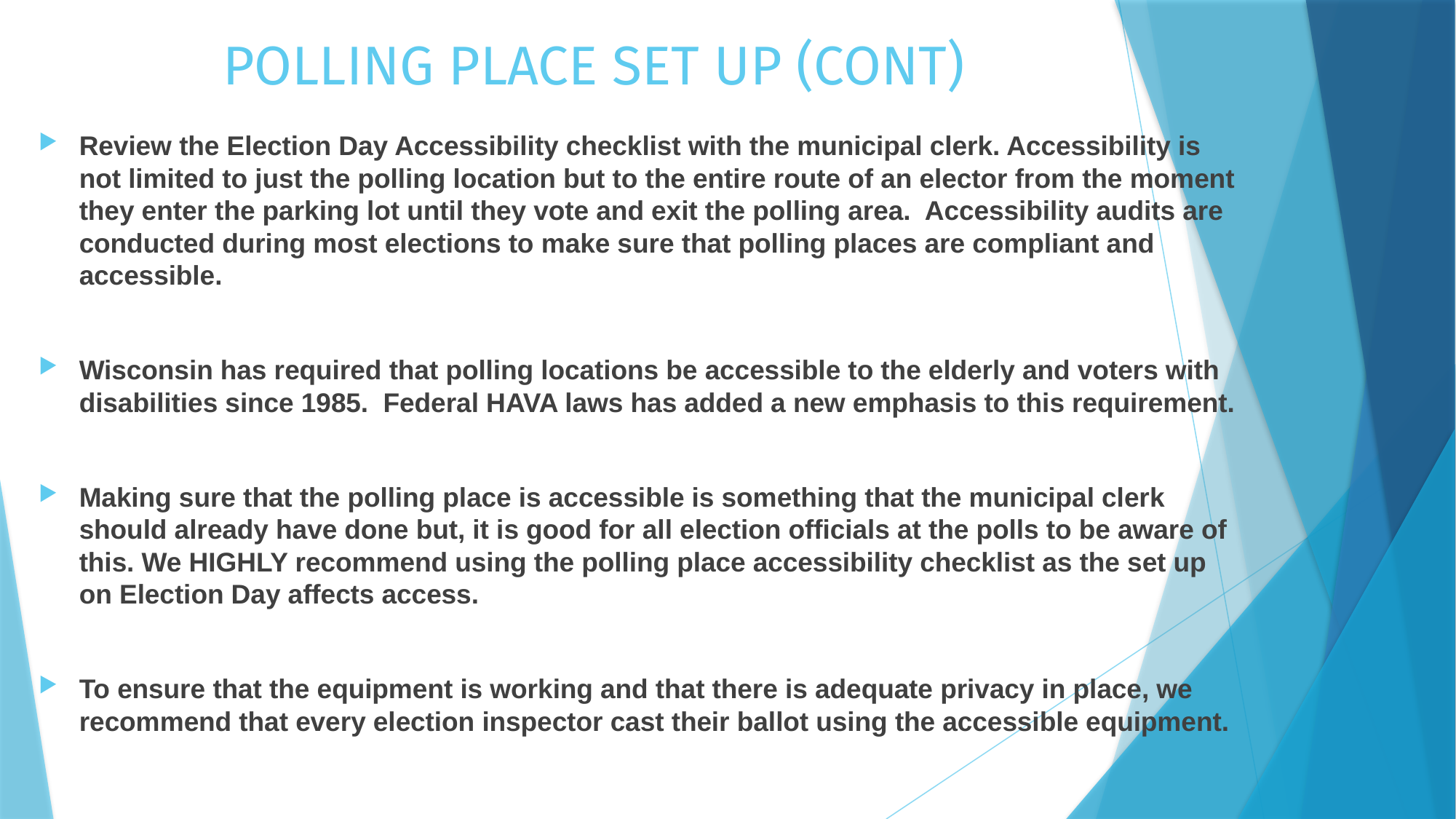

# POLLING PLACE SET UP (CONT)
Review the Election Day Accessibility checklist with the municipal clerk. Accessibility is not limited to just the polling location but to the entire route of an elector from the moment they enter the parking lot until they vote and exit the polling area.  Accessibility audits are conducted during most elections to make sure that polling places are compliant and accessible.

Wisconsin has required that polling locations be accessible to the elderly and voters with disabilities since 1985.  Federal HAVA laws has added a new emphasis to this requirement.

Making sure that the polling place is accessible is something that the municipal clerk should already have done but, it is good for all election officials at the polls to be aware of this. We HIGHLY recommend using the polling place accessibility checklist as the set up on Election Day affects access.

To ensure that the equipment is working and that there is adequate privacy in place, we recommend that every election inspector cast their ballot using the accessible equipment.